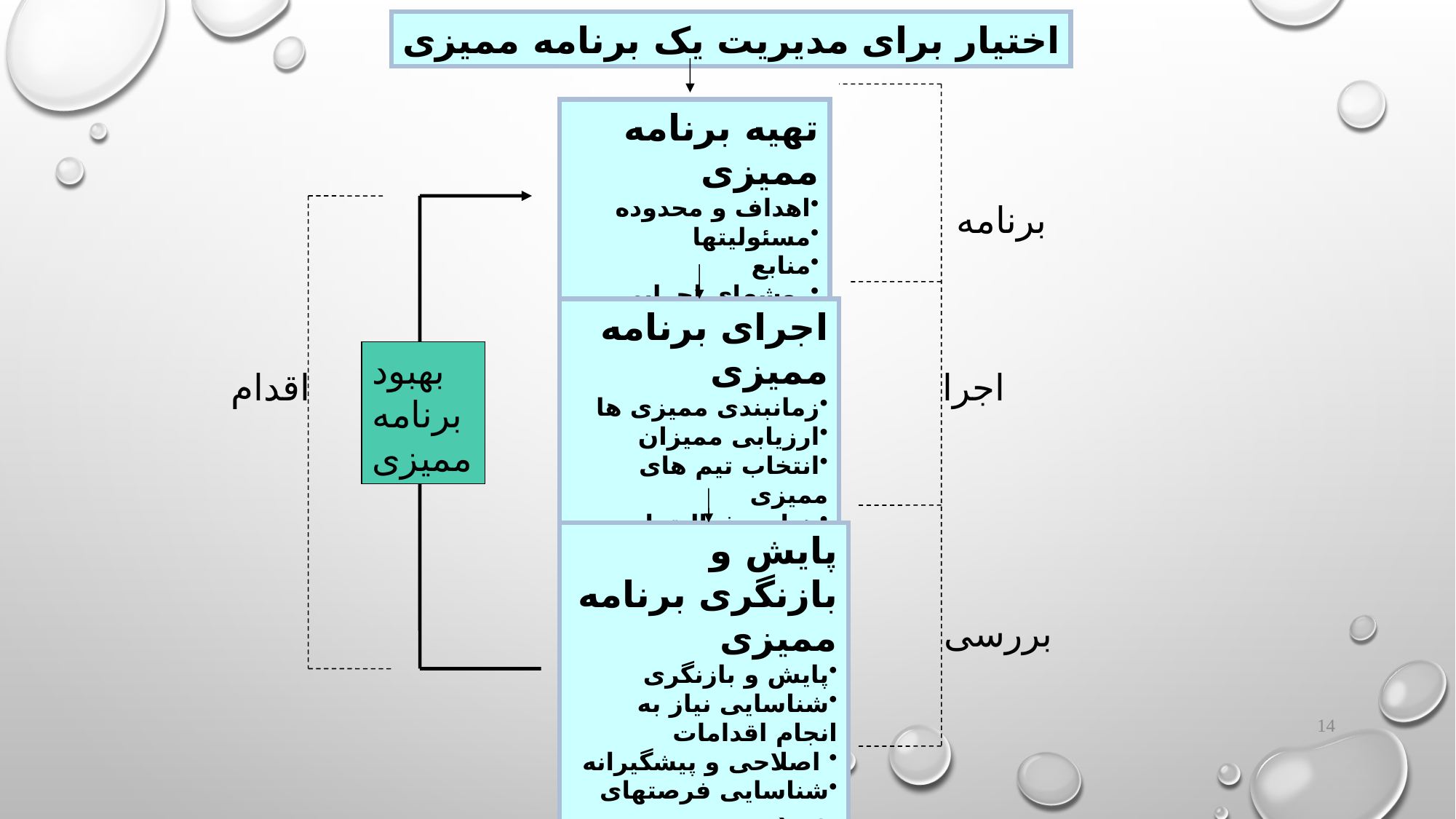

اختیار برای مدیریت یک برنامه ممیزی

تهیه برنامه ممیزی
اهداف و محدوده
مسئولیتها
منابع
روشهای اجرایی
برنامه

اجرای برنامه ممیزی
زمانبندی ممیزی ها
ارزیابی ممیزان
انتخاب تیم های ممیزی
هدایت فعالیتهای ممیزی
نگهداری سوابق
بهبود
برنامه
ممیزی
اقدام
اجرا

پایش و بازنگری برنامه ممیزی
پایش و بازنگری
شناسایی نیاز به انجام اقدامات
 اصلاحی و پیشگیرانه
شناسایی فرصتهای بهبود
بررسی

14